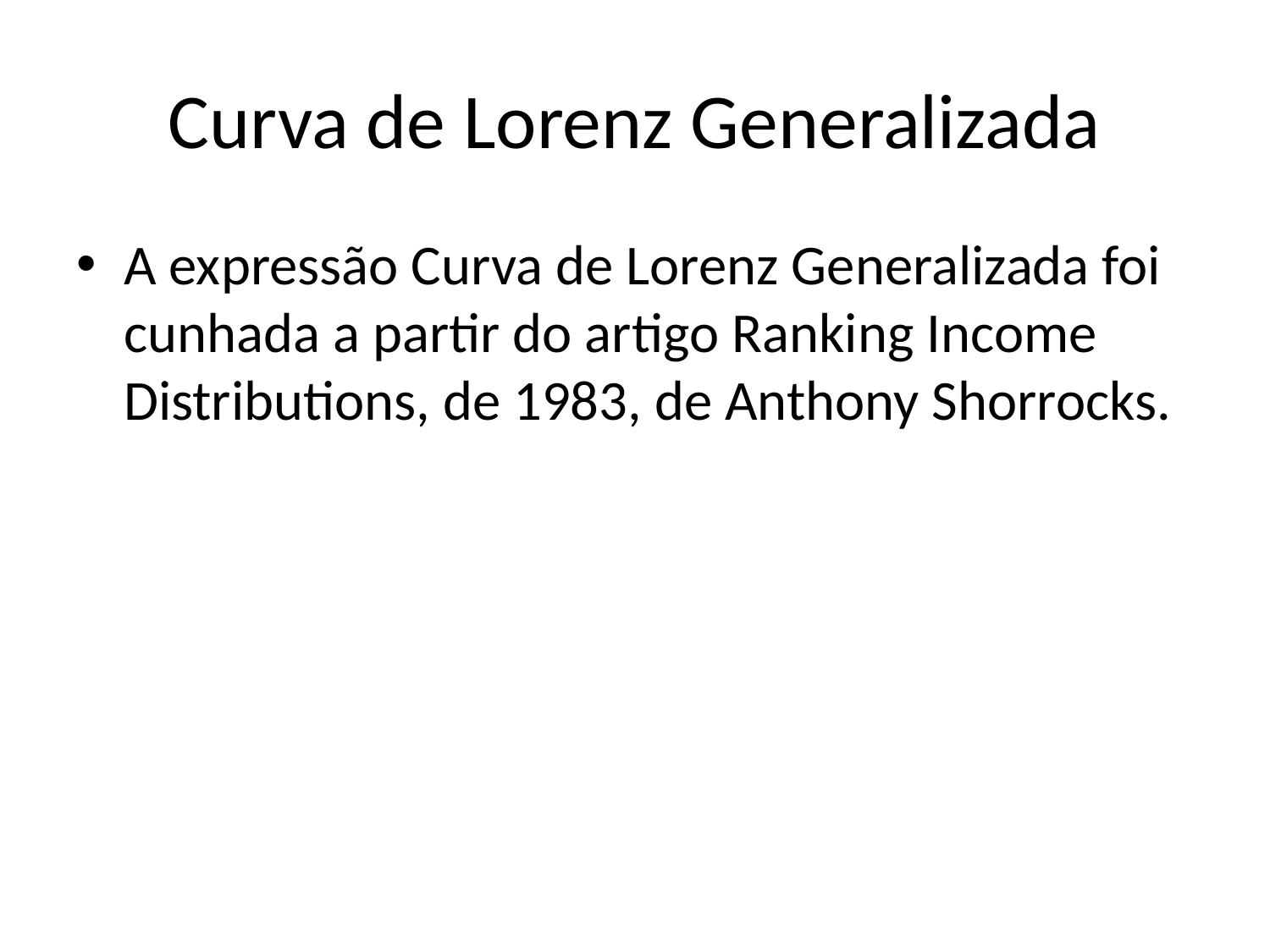

# Curva de Lorenz Generalizada
A expressão Curva de Lorenz Generalizada foi cunhada a partir do artigo Ranking Income Distributions, de 1983, de Anthony Shorrocks.